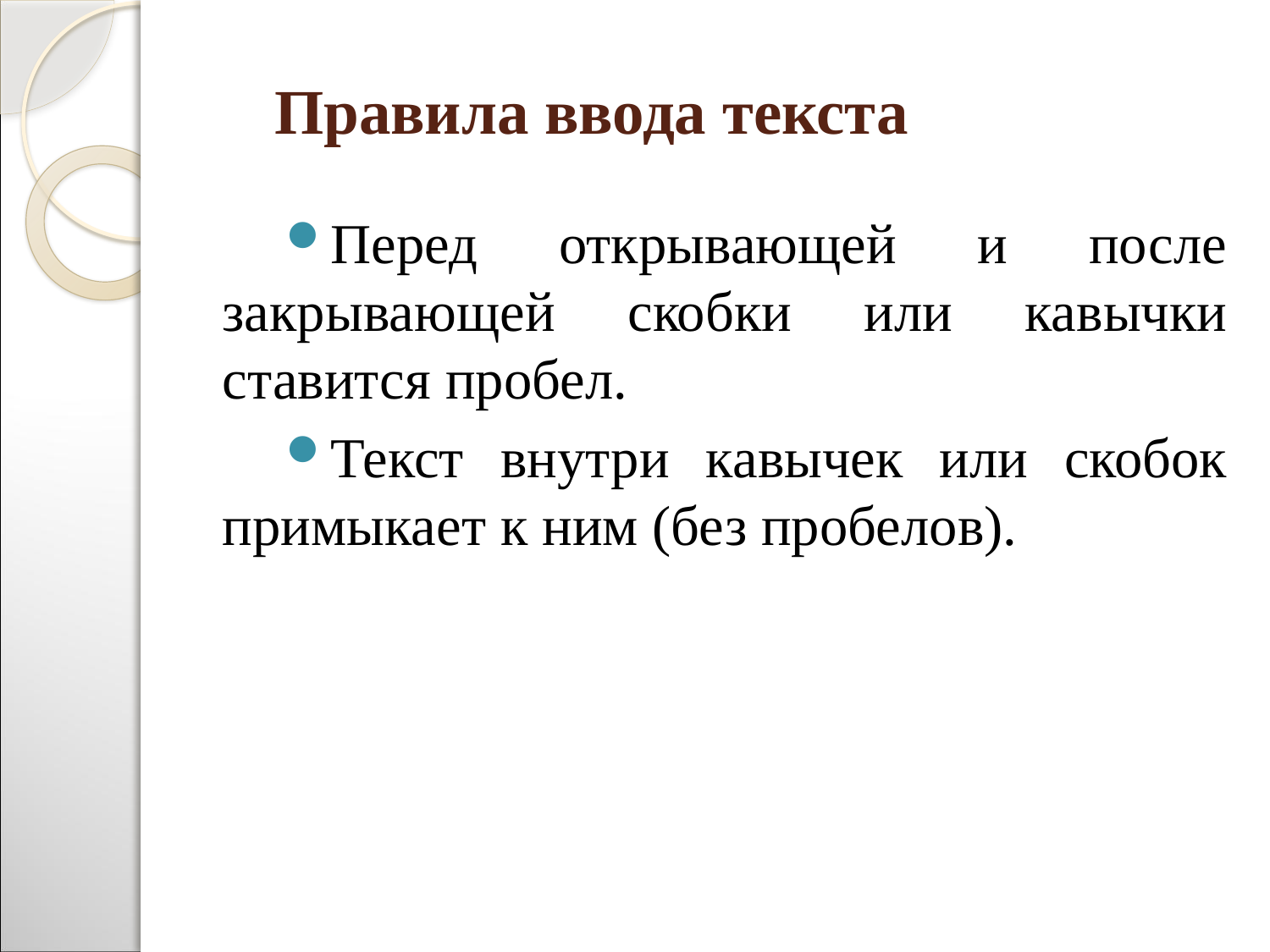

# Правила ввода текста
Перед открывающей и после закрывающей скобки или кавычки ставится пробел.
Текст внутри кавычек или скобок примыкает к ним (без пробелов).